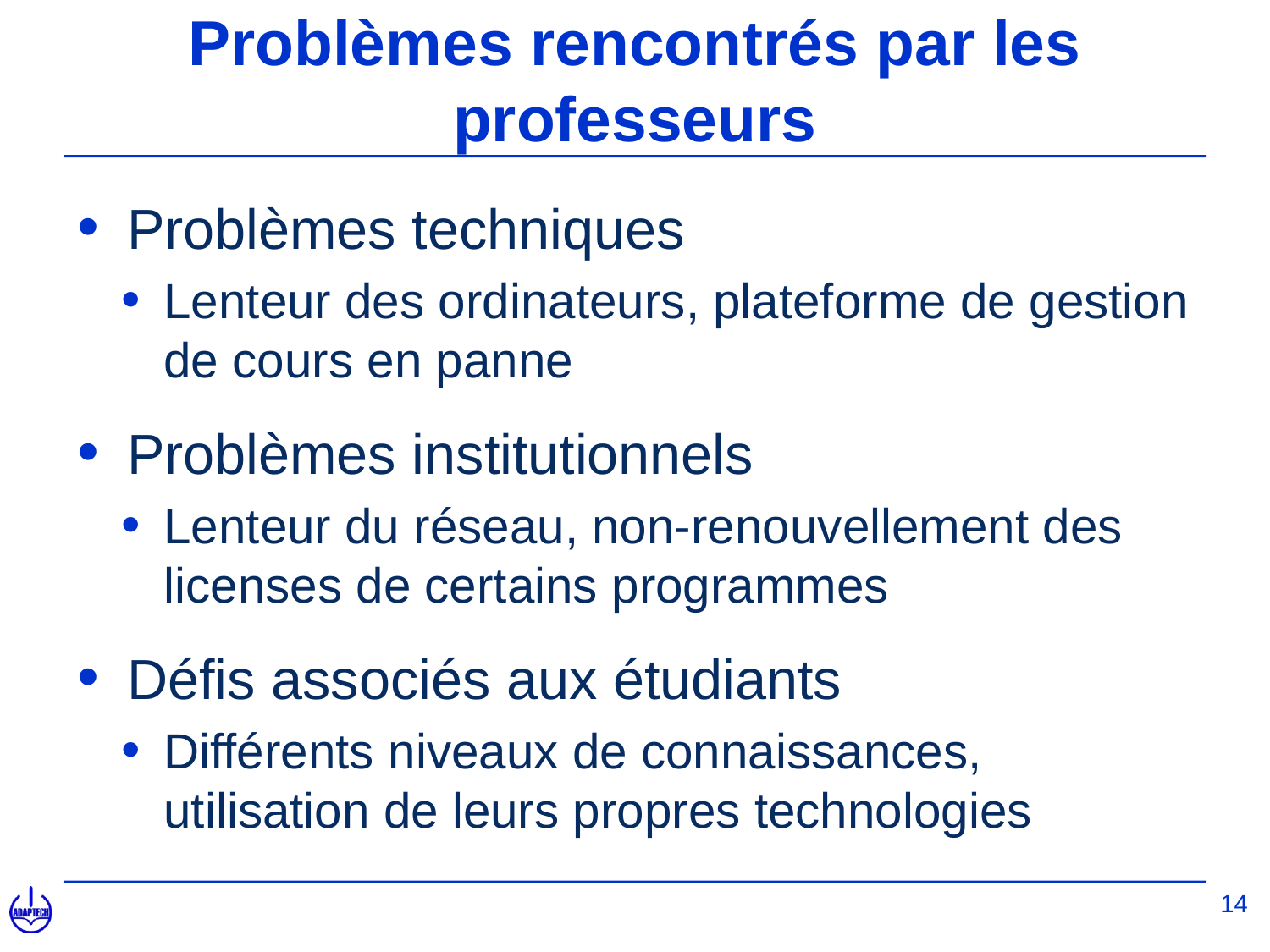

# Problèmes rencontrés par les professeurs
Problèmes techniques
Lenteur des ordinateurs, plateforme de gestion de cours en panne

Problèmes institutionnels
Lenteur du réseau, non-renouvellement des licenses de certains programmes

Défis associés aux étudiants
Différents niveaux de connaissances, utilisation de leurs propres technologies
14